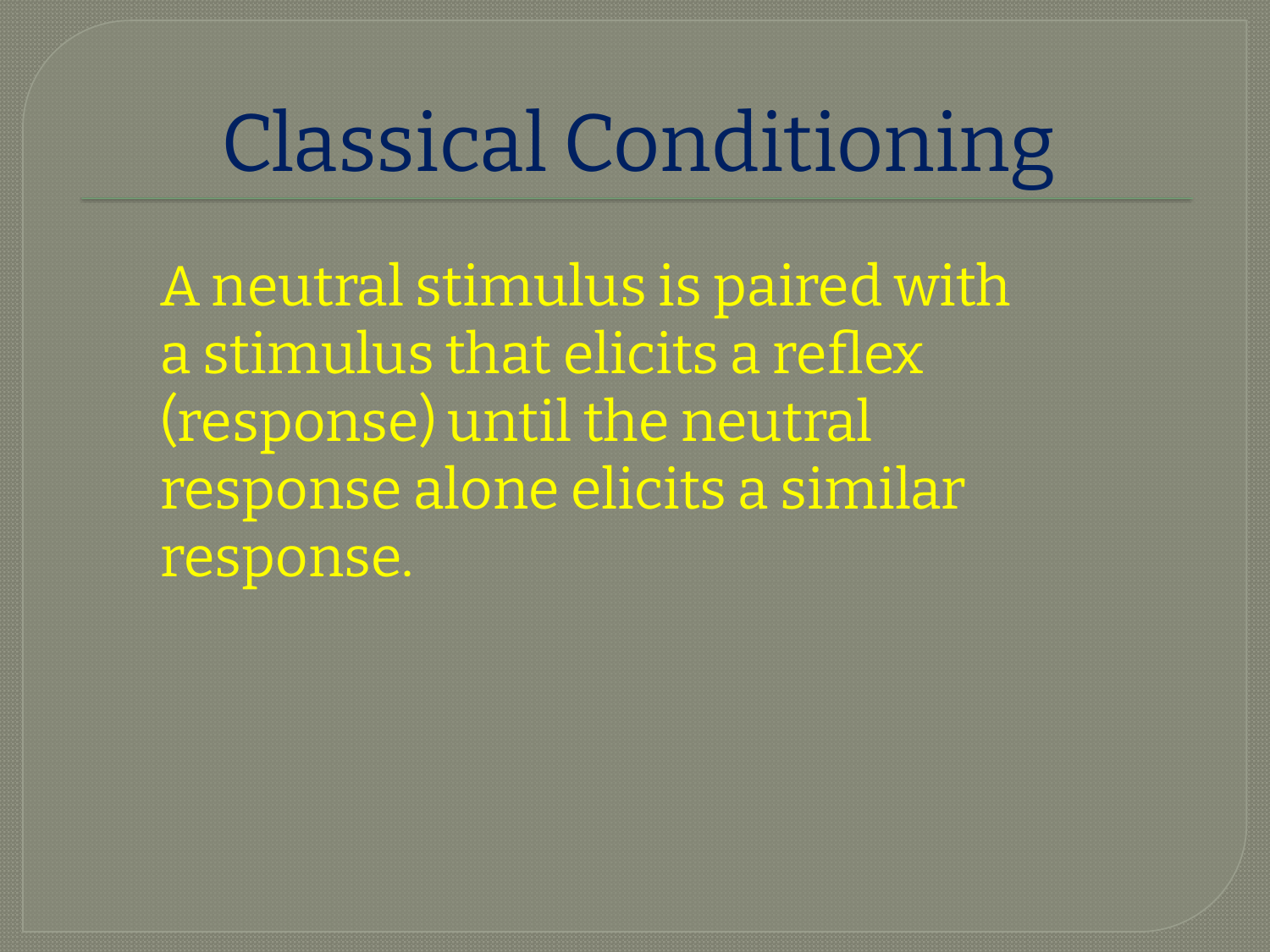

# Classical Conditioning
A neutral stimulus is paired with a stimulus that elicits a reflex (response) until the neutral response alone elicits a similar response.